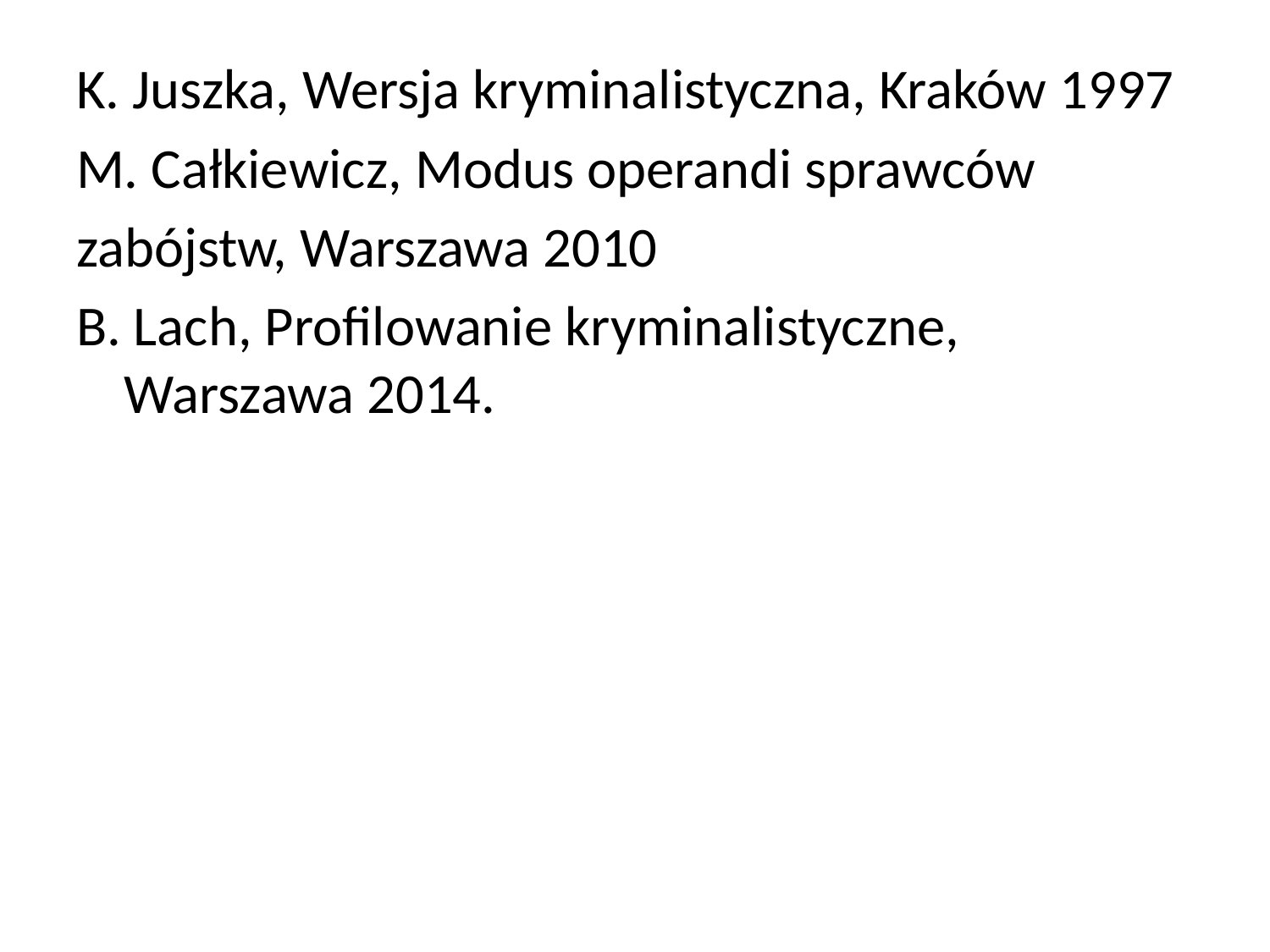

K. Juszka, Wersja kryminalistyczna, Kraków 1997
M. Całkiewicz, Modus operandi sprawców
zabójstw, Warszawa 2010
B. Lach, Profilowanie kryminalistyczne, Warszawa 2014.